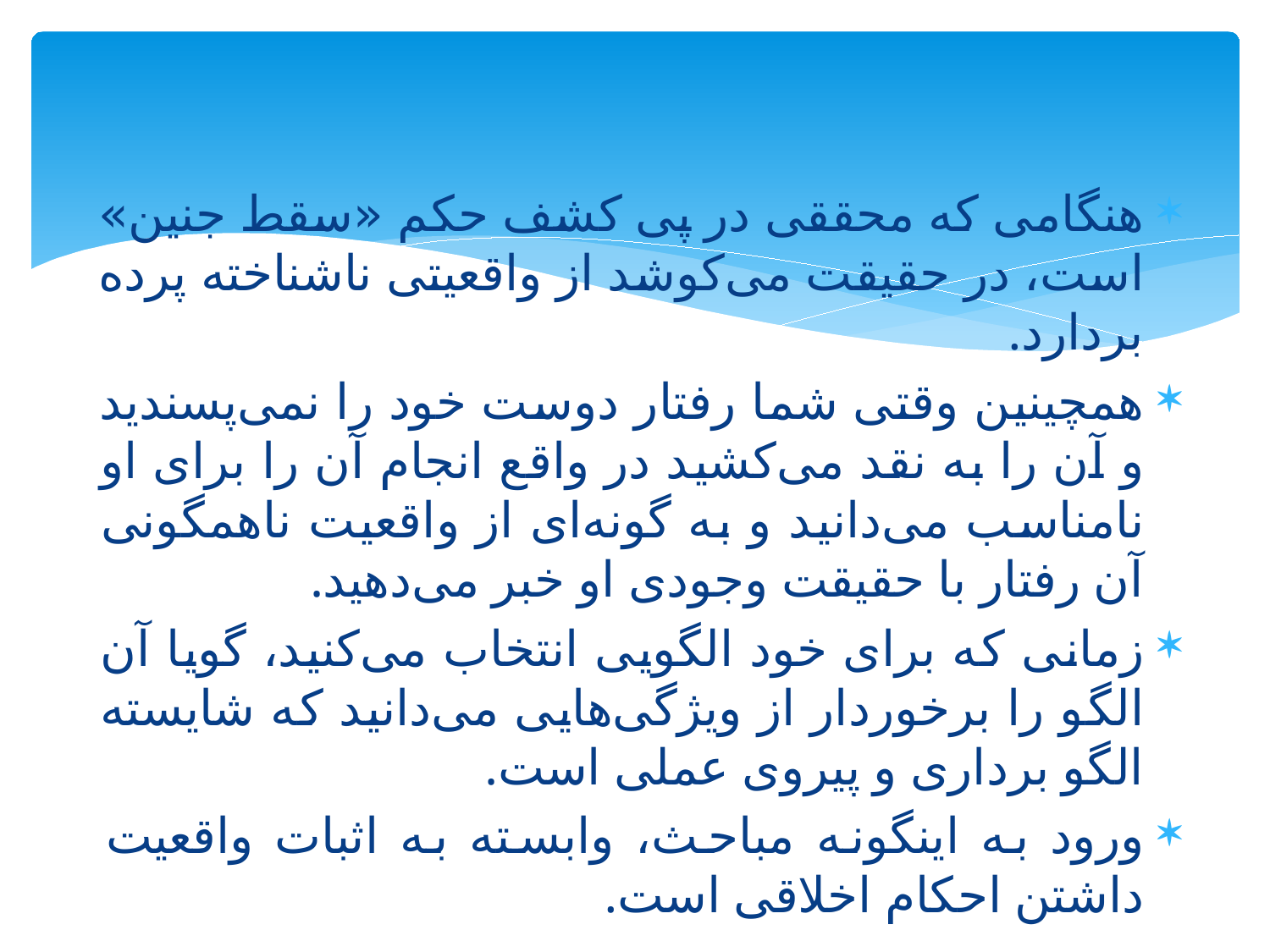

#
هنگامی که محققی در پی کشف حکم «سقط جنین» است، در حقیقت می‌کوشد از واقعیتی ناشناخته پرده بردارد.
همچینین وقتی شما رفتار دوست خود را نمی‌پسندید و آن را به نقد می‌کشید در واقع انجام آن را برای او نامناسب می‌دانید و به گونه‌ای از واقعیت ناهمگونی آن رفتار با حقیقت وجودی او خبر می‌دهید.
زمانی که برای خود الگویی انتخاب می‌کنید، گویا آن الگو را برخوردار از ویژگی‌هایی می‌دانید که شایسته الگو برداری و پیروی عملی است.
ورود به اینگونه مباحث، وابسته به اثبات واقعیت داشتن احکام اخلاقی است.